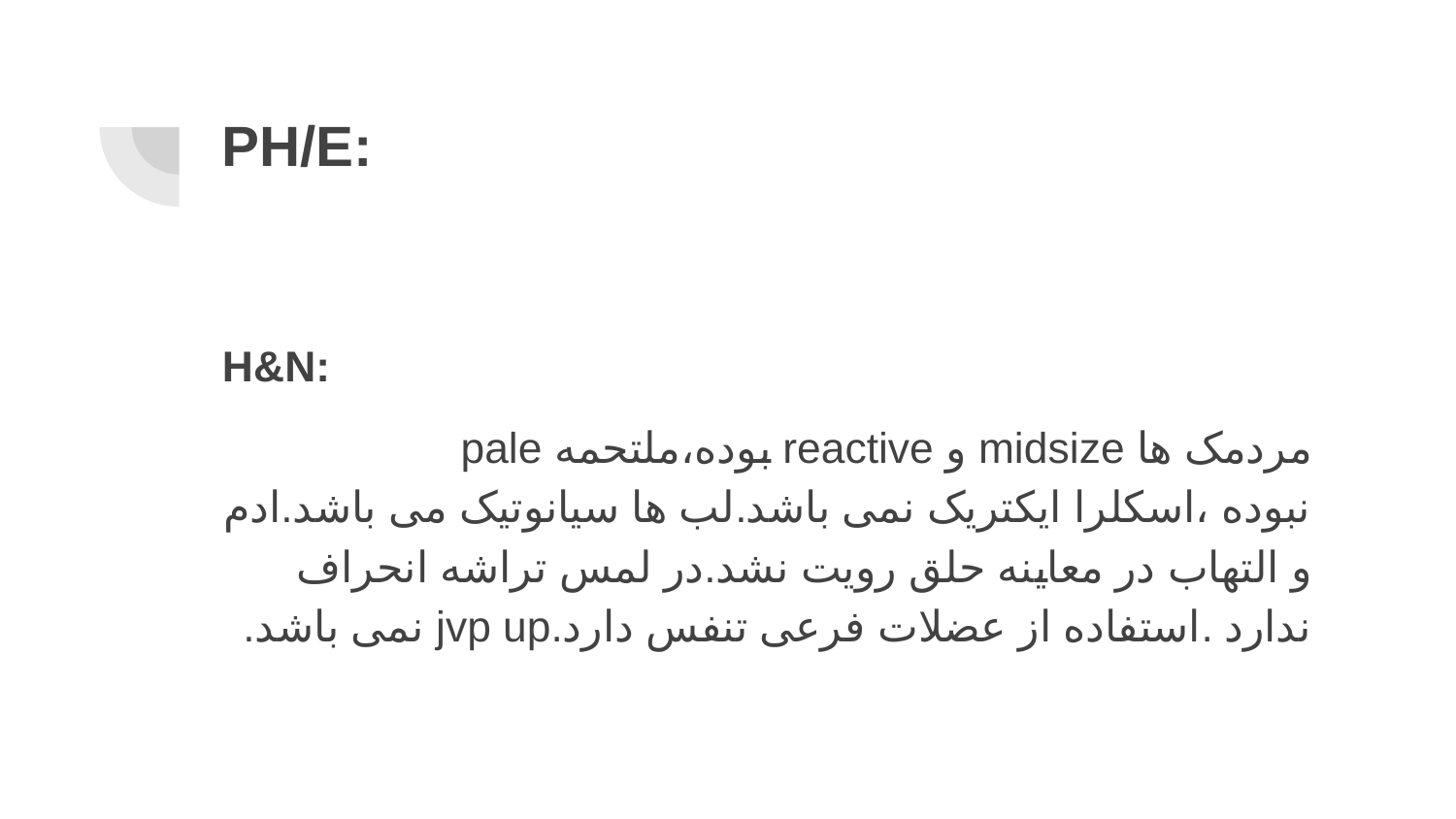

# PH/E:
H&N:
مردمک ها midsize و reactive بوده،ملتحمه pale نبوده ،اسکلرا ایکتریک نمی باشد.لب ها سیانوتیک می باشد.ادم و التهاب در معاینه حلق رویت نشد.در لمس تراشه انحراف ندارد .استفاده از عضلات فرعی تنفس دارد.jvp up نمی باشد.